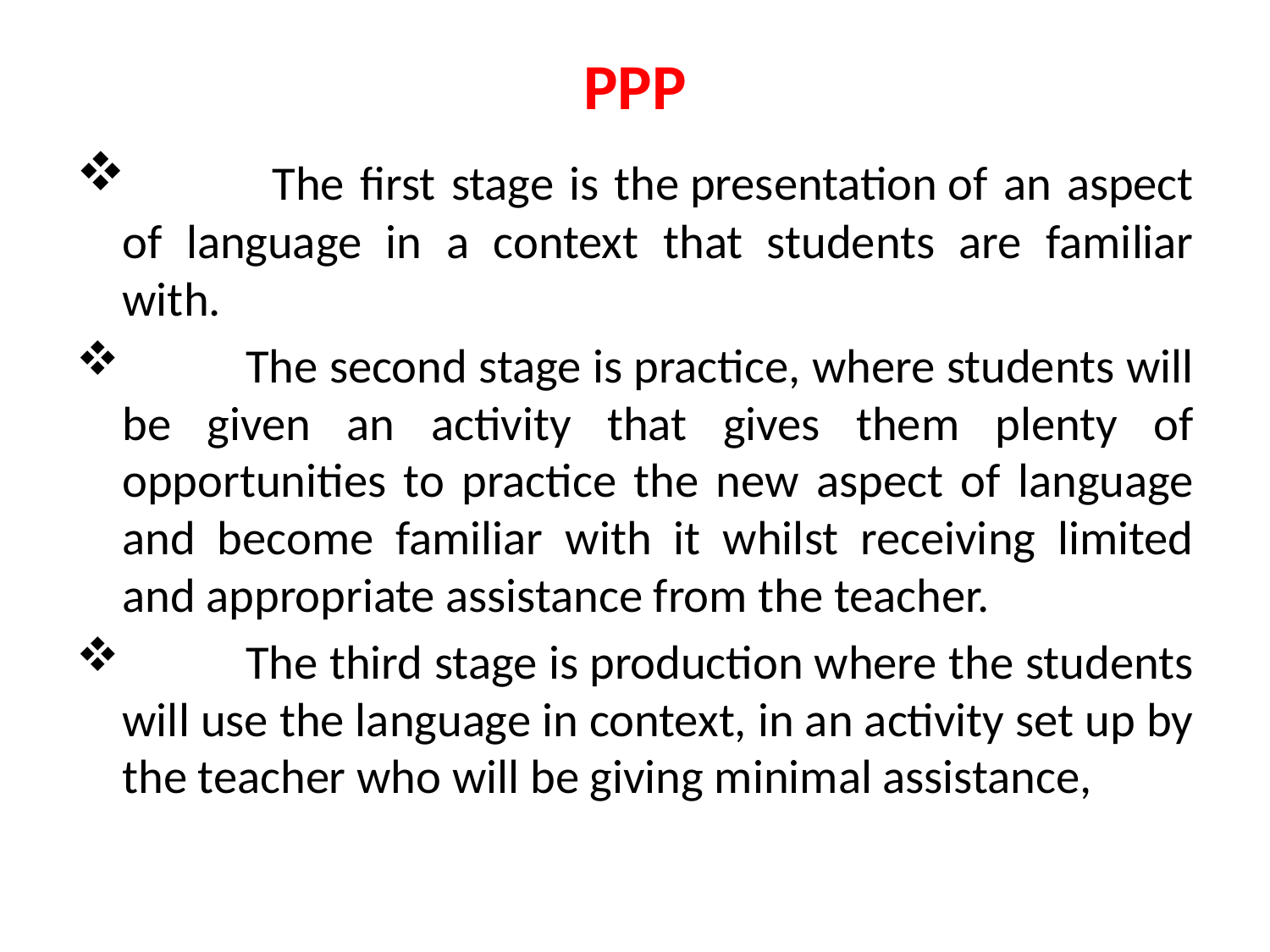

# PPP
  	 The first stage is the presentation of an aspect of language in a context that students are familiar with.
	The second stage is practice, where students will be given an activity that gives them plenty of opportunities to practice the new aspect of language and become familiar with it whilst receiving limited and appropriate assistance from the teacher.
	The third stage is production where the students will use the language in context, in an activity set up by the teacher who will be giving minimal assistance,